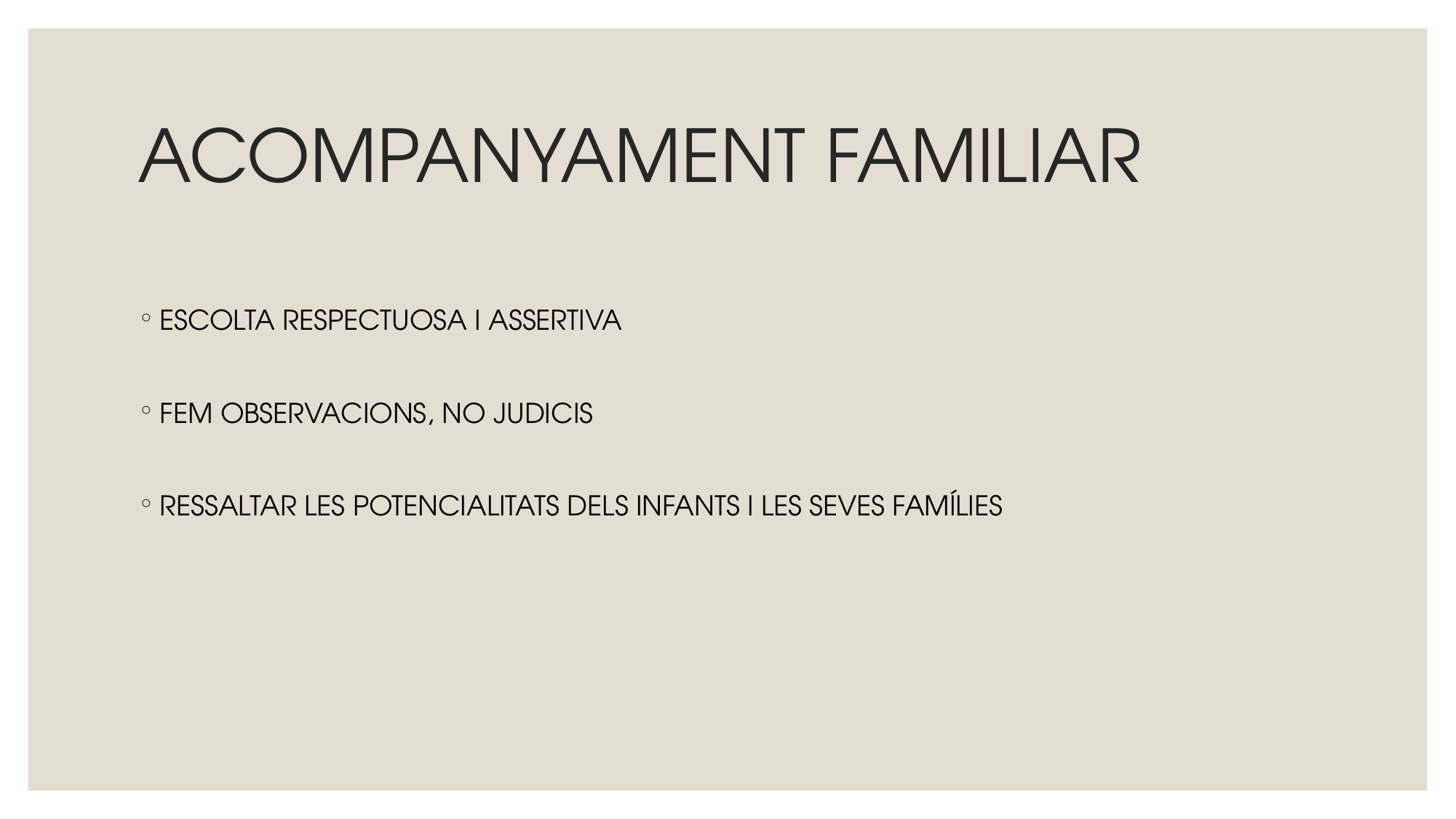

# ACOMPANYAMENT FAMILIAR

ESCOLTA RESPECTUOSA I ASSERTIVA

FEM OBSERVACIONS, NO JUDICIS

RESSALTAR LES POTENCIALITATS DELS INFANTS I LES SEVES FAMÍLIES